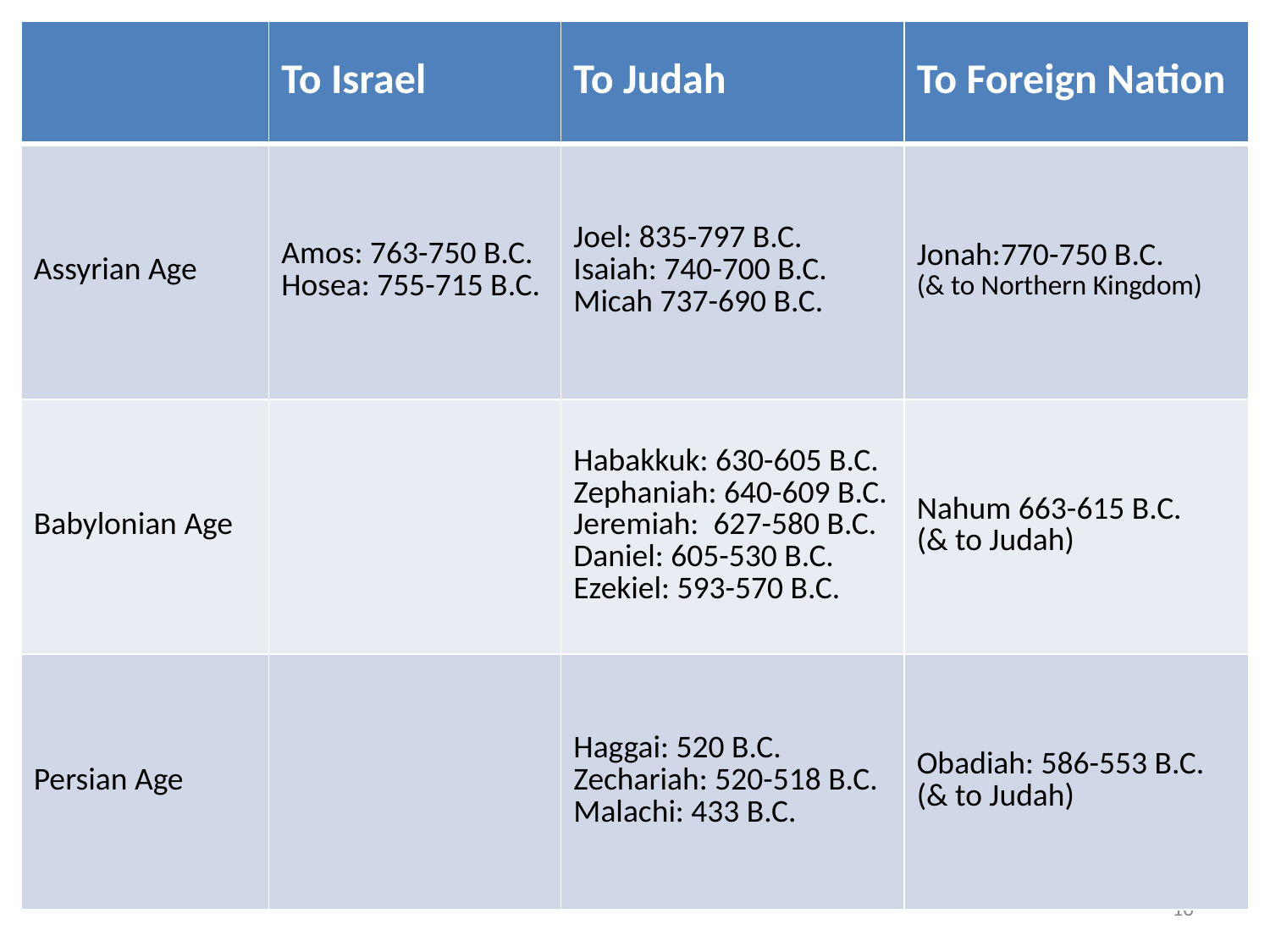

|  | To Israel | To Judah | To Foreign Nation |
| --- | --- | --- | --- |
| Assyrian Age | Amos: 763-750 B.C. Hosea: 755-715 B.C. | Joel: 835-797 B.C. Isaiah: 740-700 B.C. Micah 737-690 B.C. | Jonah:770-750 B.C. (& to Northern Kingdom) |
| Babylonian Age |  | Habakkuk: 630-605 B.C. Zephaniah: 640-609 B.C. Jeremiah: 627-580 B.C. Daniel: 605-530 B.C. Ezekiel: 593-570 B.C. | Nahum 663-615 B.C. (& to Judah) |
| Persian Age |  | Haggai: 520 B.C. Zechariah: 520-518 B.C. Malachi: 433 B.C. | Obadiah: 586-553 B.C. (& to Judah) |
#

16